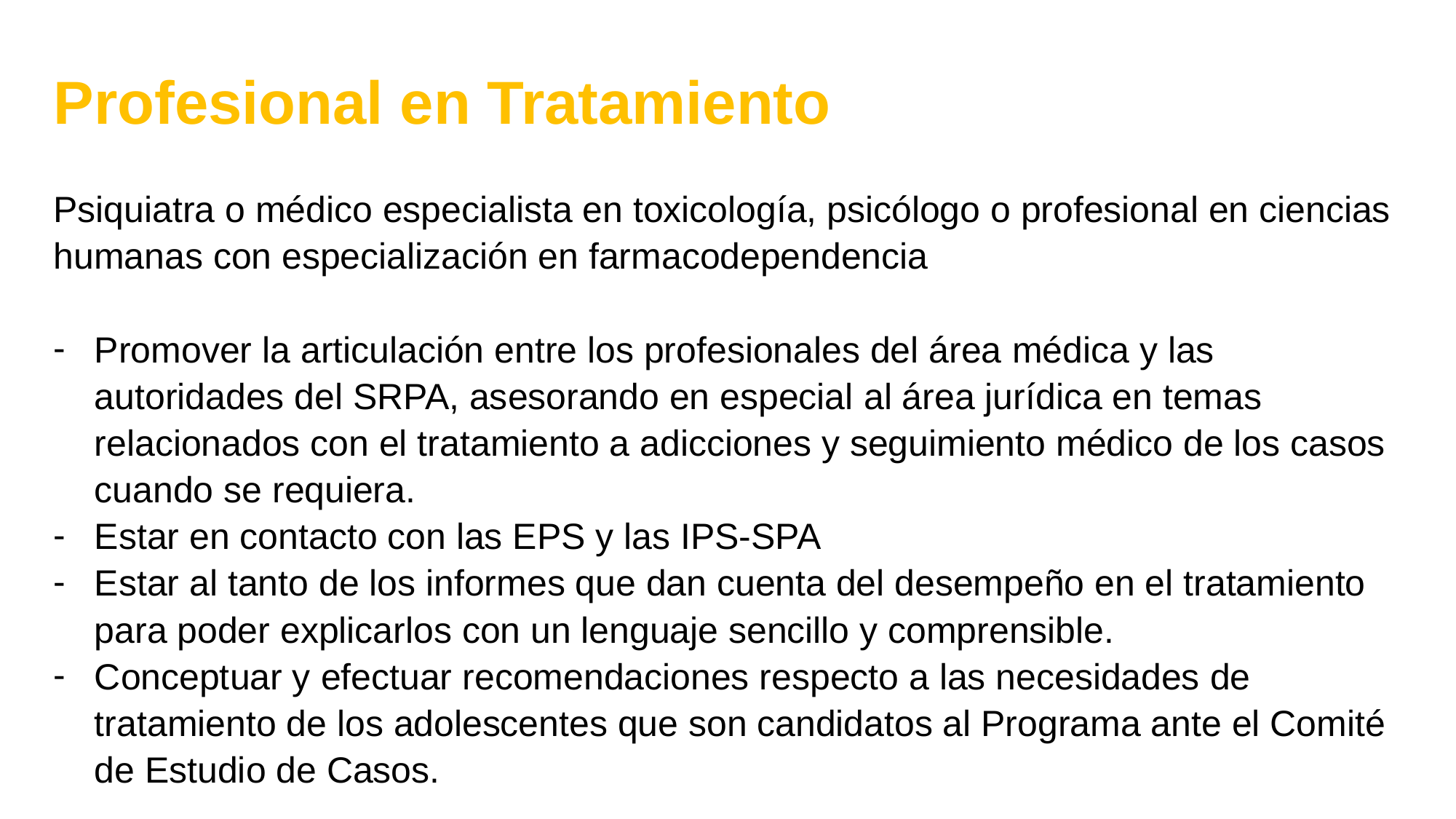

Profesional en Tratamiento

Psiquiatra o médico especialista en toxicología, psicólogo o profesional en ciencias humanas con especialización en farmacodependencia

Promover la articulación entre los profesionales del área médica y las autoridades del SRPA, asesorando en especial al área jurídica en temas relacionados con el tratamiento a adicciones y seguimiento médico de los casos cuando se requiera.
Estar en contacto con las EPS y las IPS-SPA
Estar al tanto de los informes que dan cuenta del desempeño en el tratamiento para poder explicarlos con un lenguaje sencillo y comprensible.
Conceptuar y efectuar recomendaciones respecto a las necesidades de tratamiento de los adolescentes que son candidatos al Programa ante el Comité de Estudio de Casos.